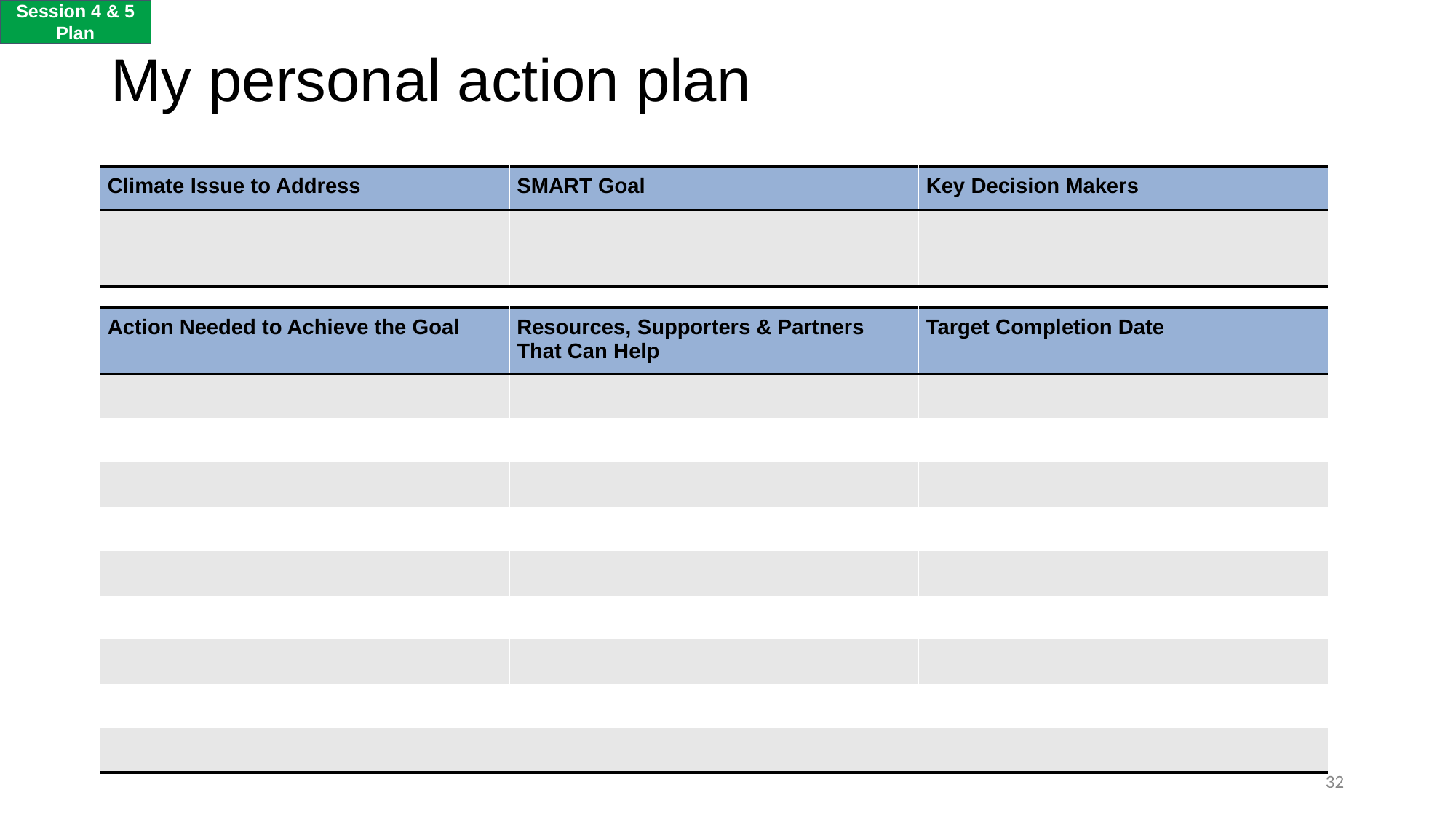

Session 4 & 5
Plan
# My personal action plan
| Climate Issue to Address | SMART Goal | Key Decision Makers |
| --- | --- | --- |
|  |  |  |
| Action Needed to Achieve the Goal | Resources, Supporters & Partners That Can Help | Target Completion Date |
| --- | --- | --- |
|  |  |  |
|  |  |  |
|  |  |  |
|  |  |  |
|  |  |  |
|  |  |  |
|  |  |  |
|  |  |  |
|  |  |  |
32